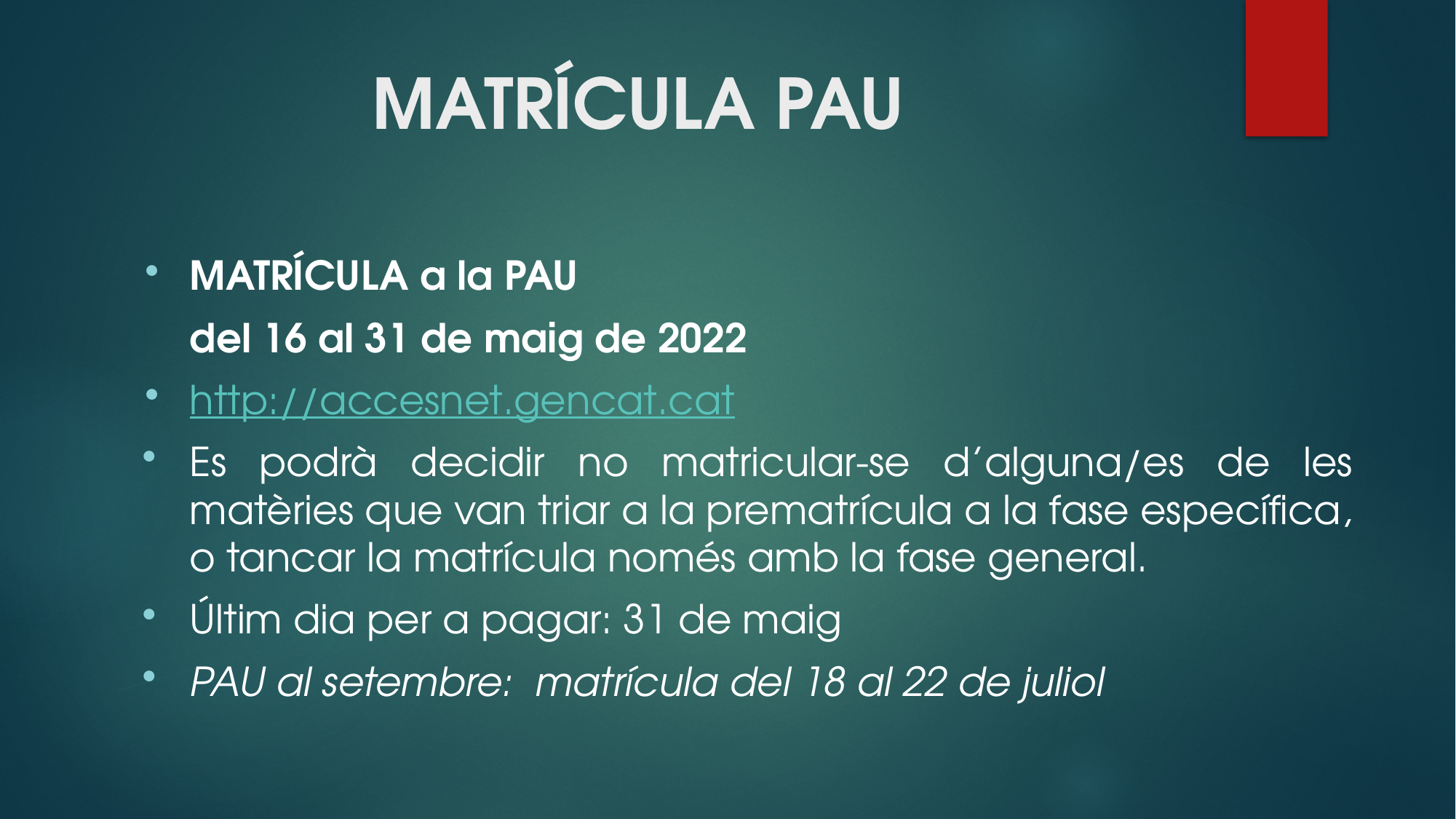

# MATRÍCULA PAU
MATRÍCULA a la PAU
	del 16 al 31 de maig de 2022
http://accesnet.gencat.cat
Es podrà decidir no matricular-se d’alguna/es de les matèries que van triar a la prematrícula a la fase específica, o tancar la matrícula només amb la fase general.
Últim dia per a pagar: 31 de maig
PAU al setembre:  matrícula del 18 al 22 de juliol